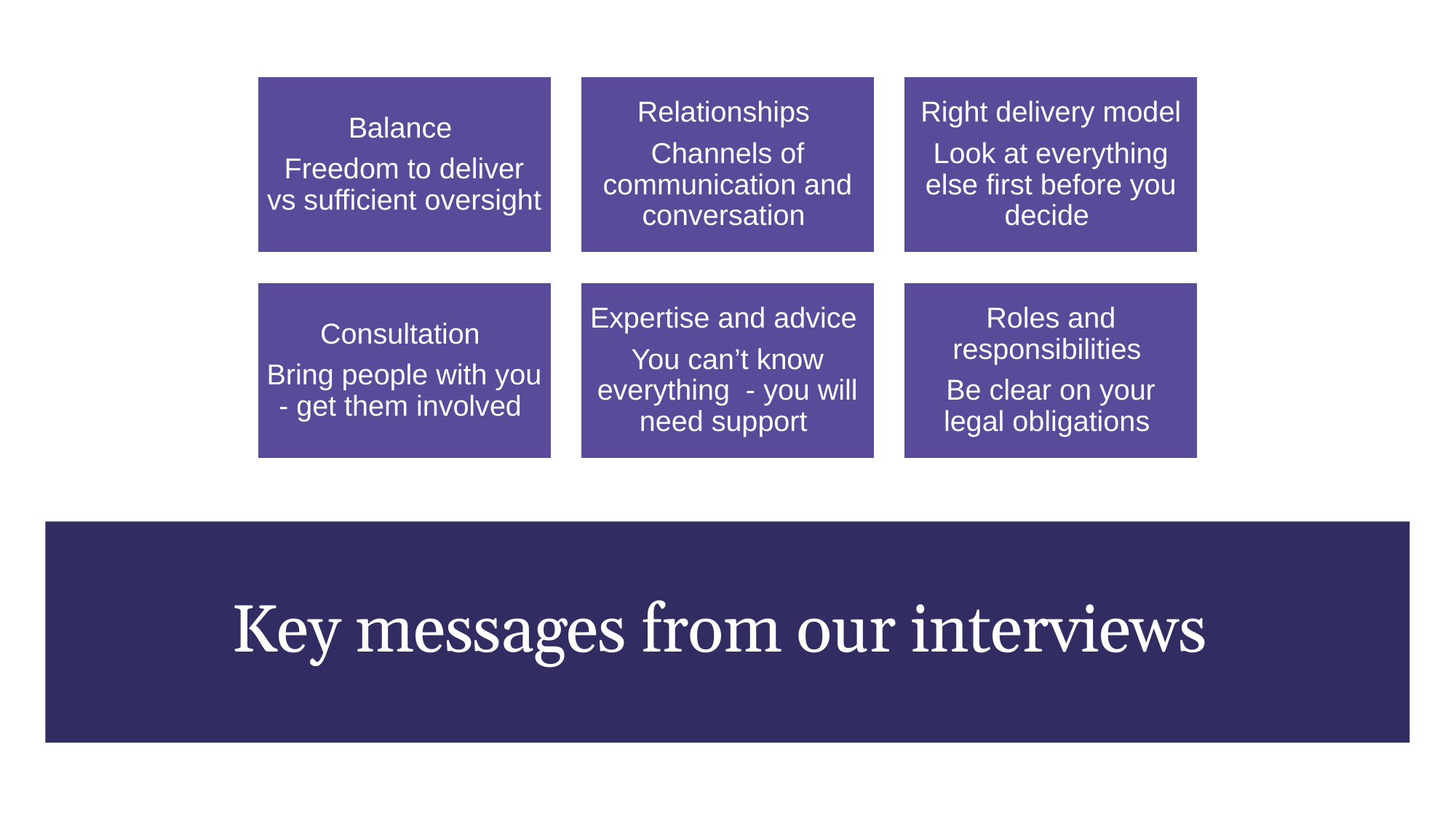

Balance
Freedom to deliver vs sufficient oversight
Relationships
Channels of communication and conversation
Right delivery model
Look at everything else first before you decide
Consultation
Bring people with you - get them involved
Expertise and advice
You can’t know everything  - you will need support
Roles and responsibilities
Be clear on your legal obligations

# Key messages from our interviews